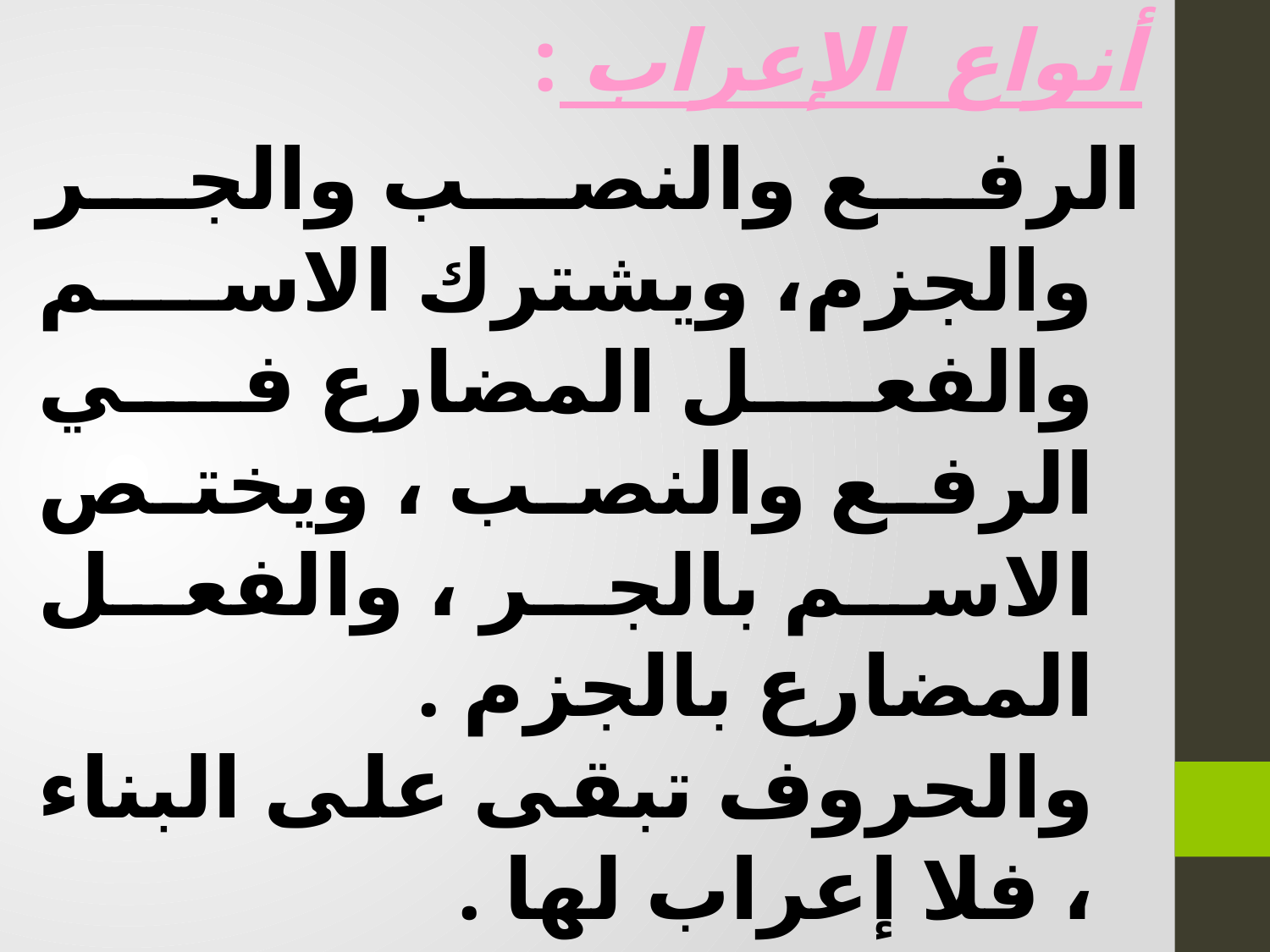

أنواع  الإعراب :
الرفع والنصب والجر والجزم، ويشترك الاسم والفعل المضارع في الرفع والنصب ، ويختص الاسم بالجر ، والفعل المضارع بالجزم . والحروف تبقى على البناء ، فلا إعراب لها .